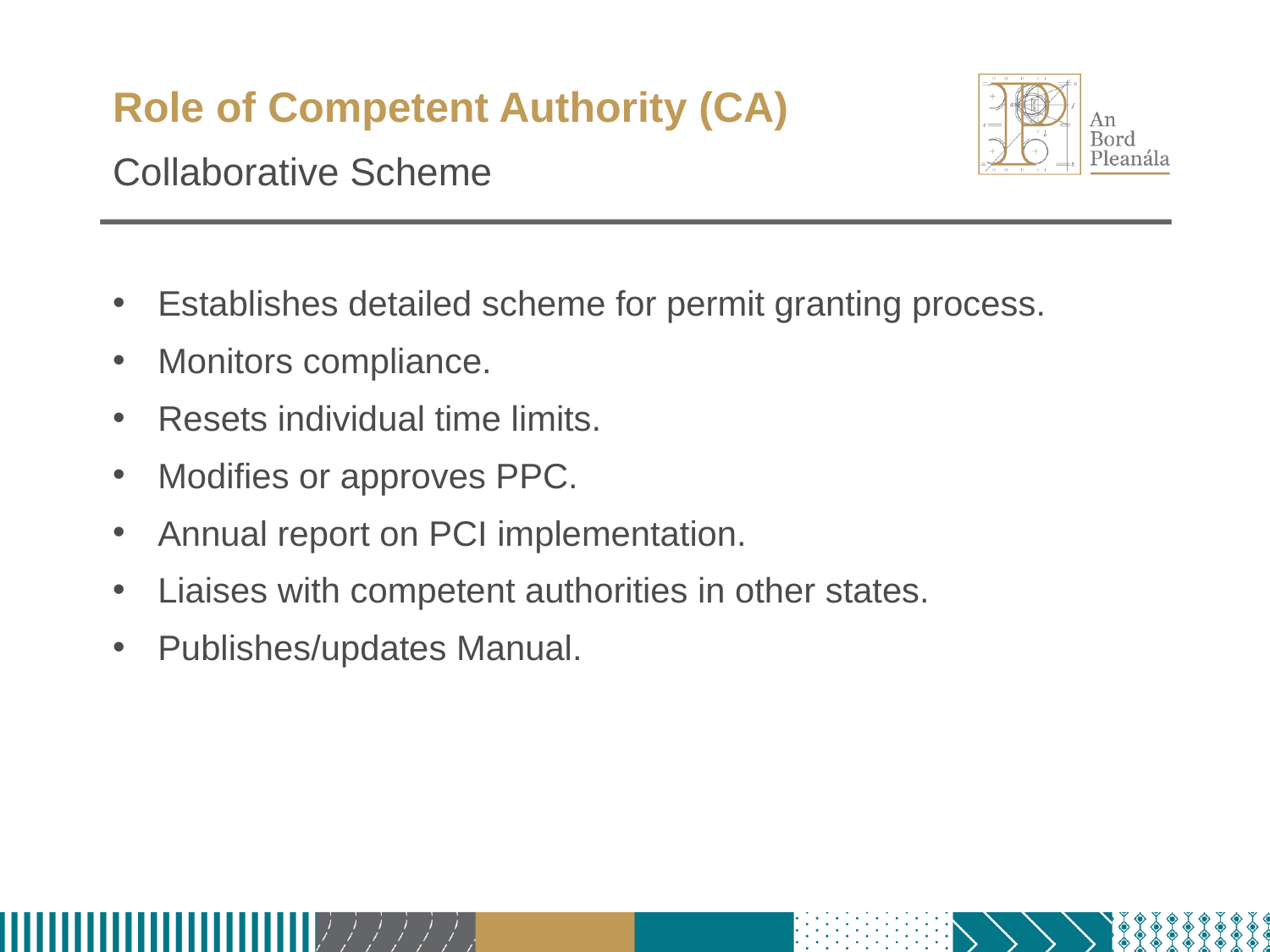

# Role of Competent Authority (CA)
Collaborative Scheme
Establishes detailed scheme for permit granting process.
Monitors compliance.
Resets individual time limits.
Modifies or approves PPC.
Annual report on PCI implementation.
Liaises with competent authorities in other states.
Publishes/updates Manual.